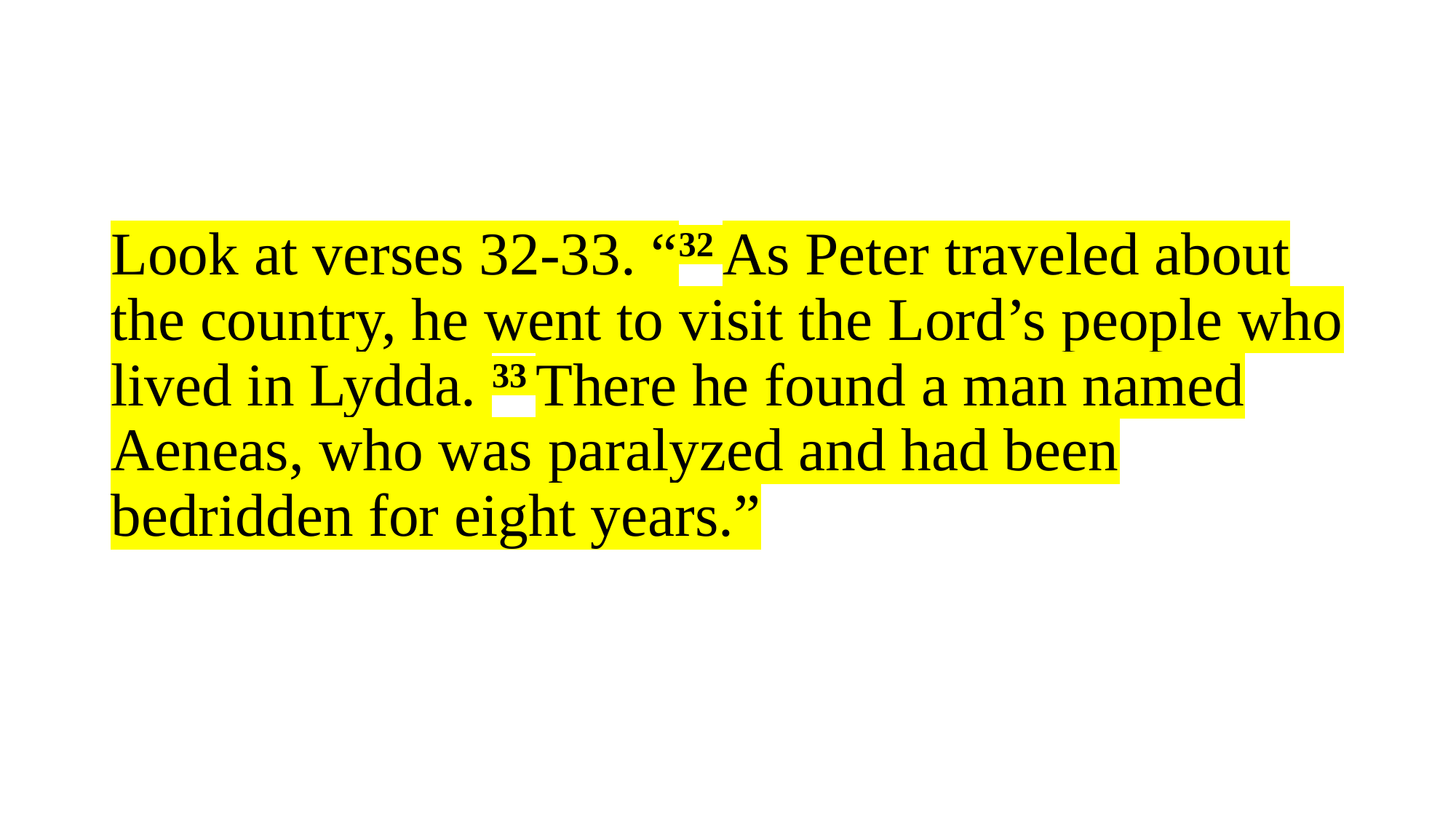

# Look at verses 32-33. “32 As Peter traveled about the country, he went to visit the Lord’s people who lived in Lydda. 33 There he found a man named Aeneas, who was paralyzed and had been bedridden for eight years.”